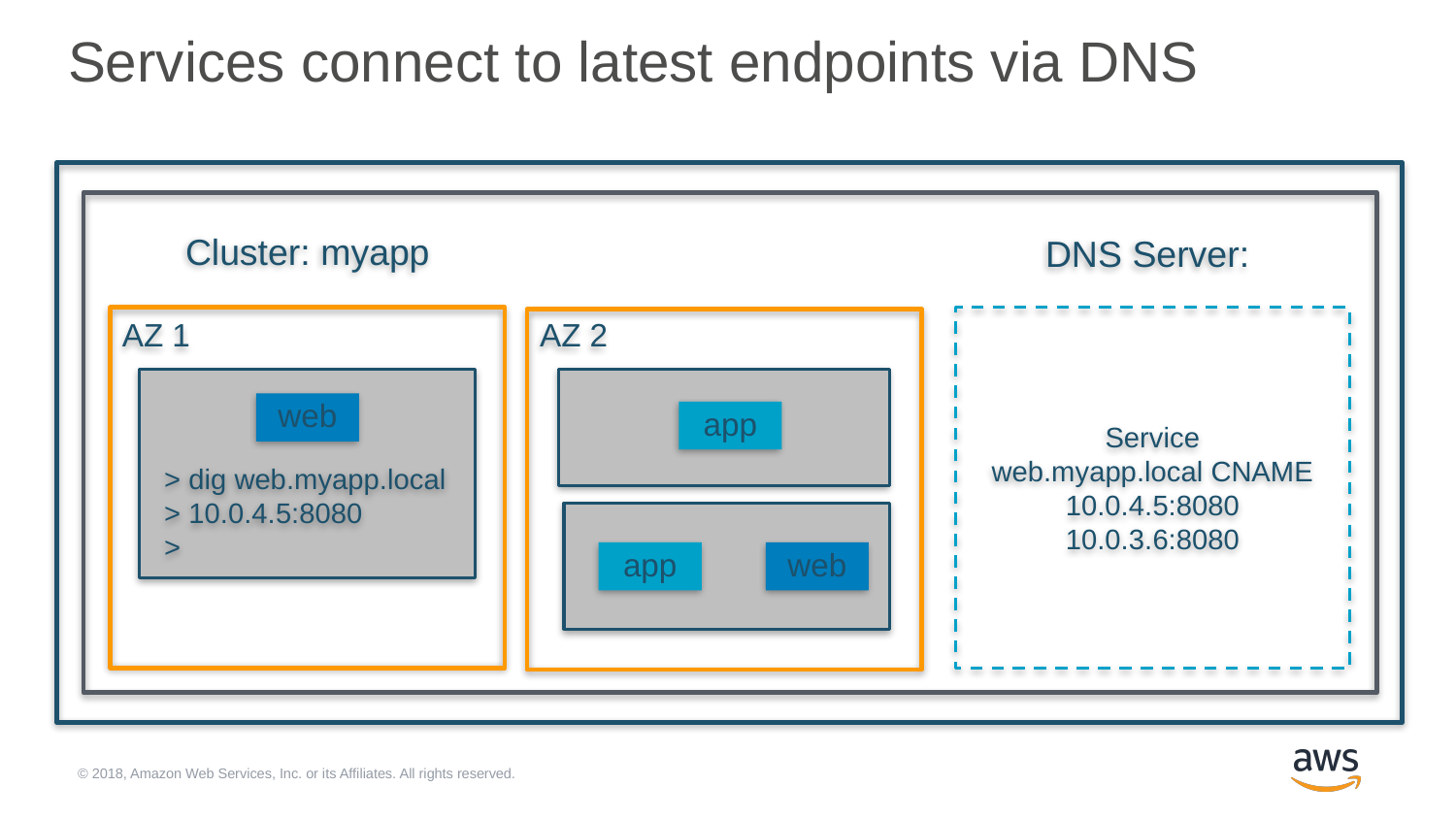

# Services connect to latest endpoints via DNS

Cluster: myapp
DNS Server:

Service
web.myapp.local CNAME
10.0.4.5:8080
10.0.3.6:8080

AZ 1
AZ 2

web
app
> dig web.myapp.local
> 10.0.4.5:8080
>

app
web